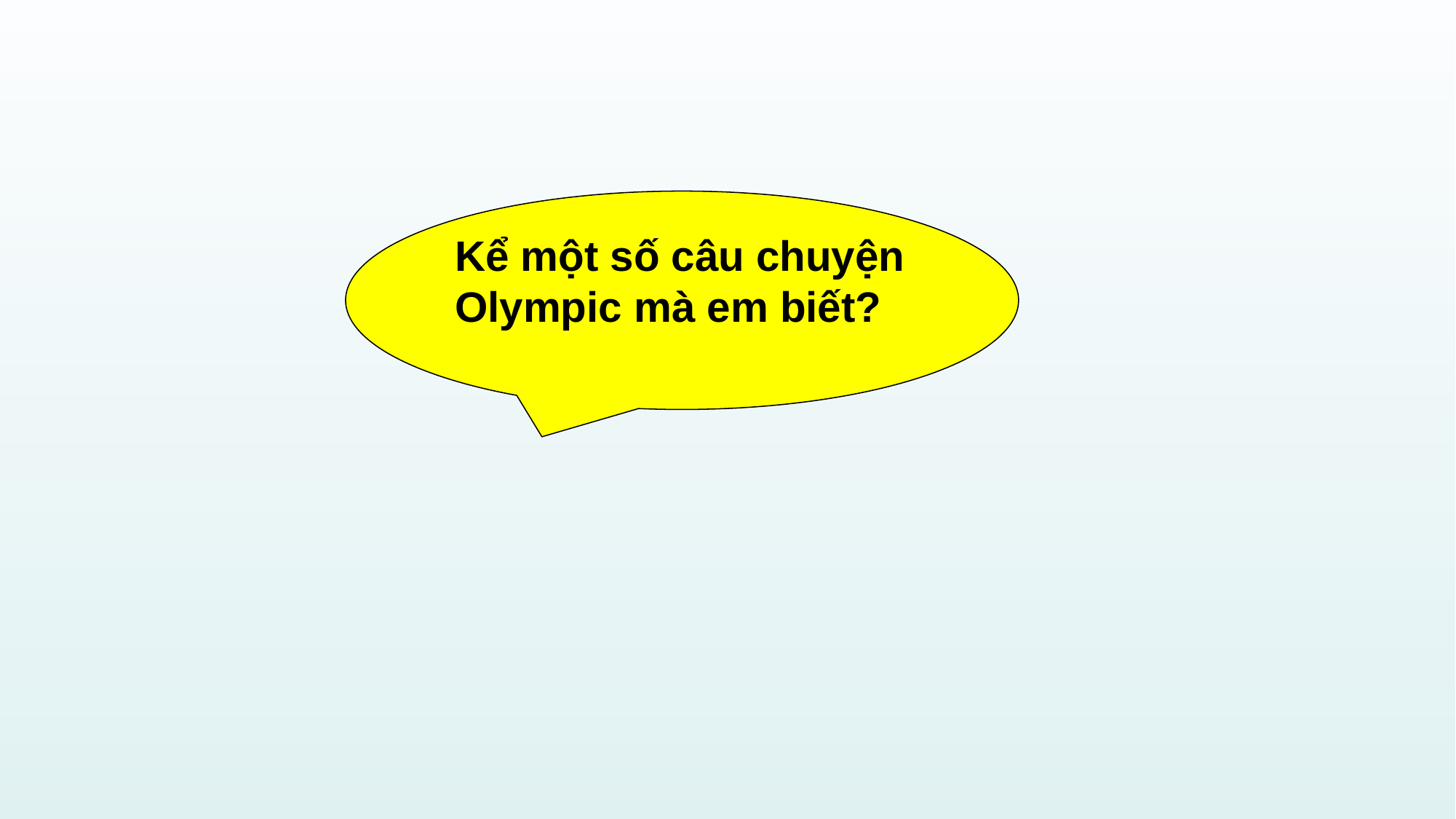

Kể một số câu chuyện Olympic mà em biết?